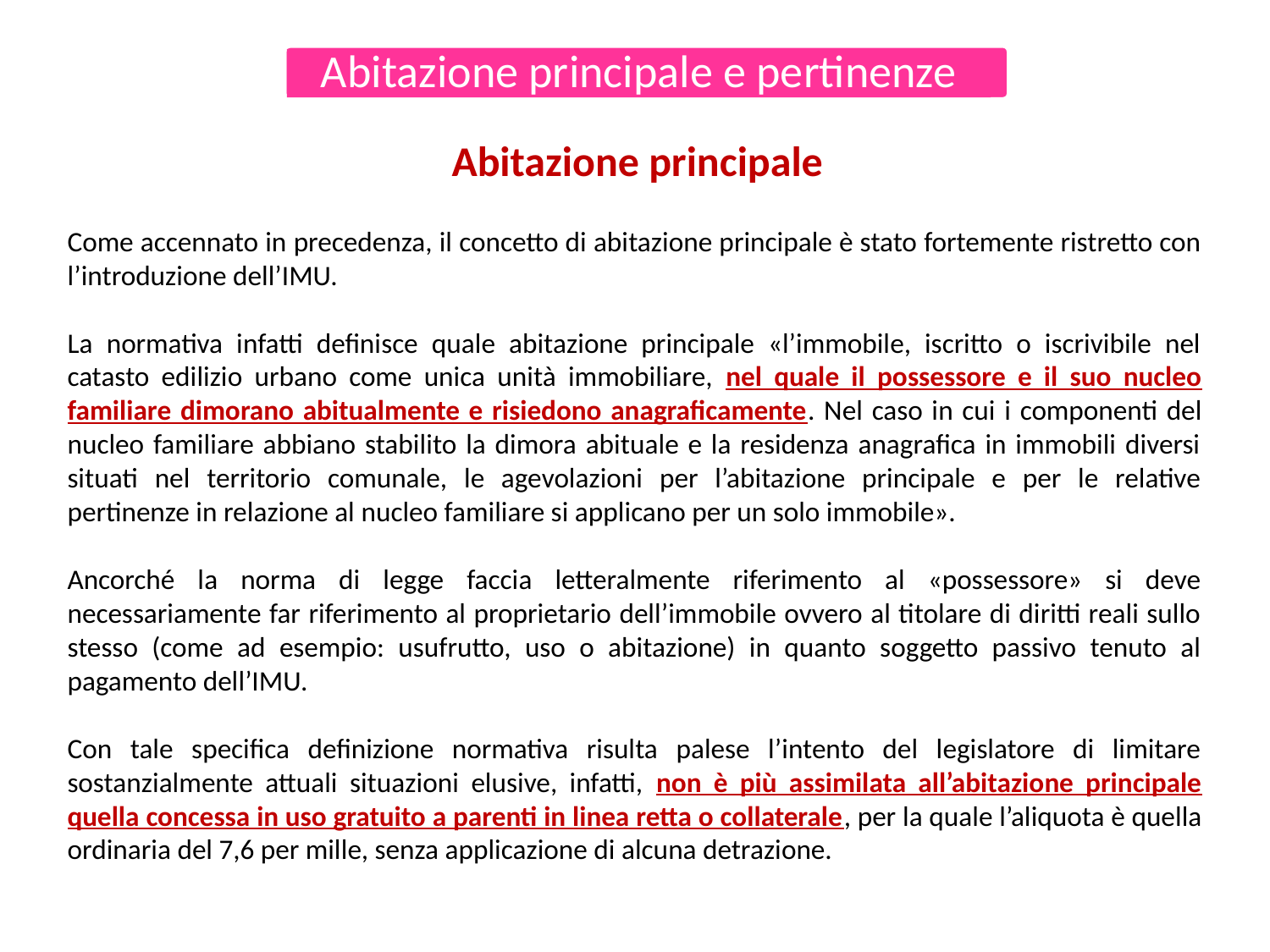

Abitazione principale e pertinenze
 Abitazione principale

Come accennato in precedenza, il concetto di abitazione principale è stato fortemente ristretto con l’introduzione dell’IMU.

La normativa infatti definisce quale abitazione principale «l’immobile, iscritto o iscrivibile nel catasto edilizio urbano come unica unità immobiliare, nel quale il possessore e il suo nucleo familiare dimorano abitualmente e risiedono anagraficamente. Nel caso in cui i componenti del nucleo familiare abbiano stabilito la dimora abituale e la residenza anagrafica in immobili diversi situati nel territorio comunale, le agevolazioni per l’abitazione principale e per le relative pertinenze in relazione al nucleo familiare si applicano per un solo immobile».

Ancorché la norma di legge faccia letteralmente riferimento al «possessore» si deve necessariamente far riferimento al proprietario dell’immobile ovvero al titolare di diritti reali sullo stesso (come ad esempio: usufrutto, uso o abitazione) in quanto soggetto passivo tenuto al pagamento dell’IMU.

Con tale specifica definizione normativa risulta palese l’intento del legislatore di limitare sostanzialmente attuali situazioni elusive, infatti, non è più assimilata all’abitazione principale quella concessa in uso gratuito a parenti in linea retta o collaterale, per la quale l’aliquota è quella ordinaria del 7,6 per mille, senza applicazione di alcuna detrazione.